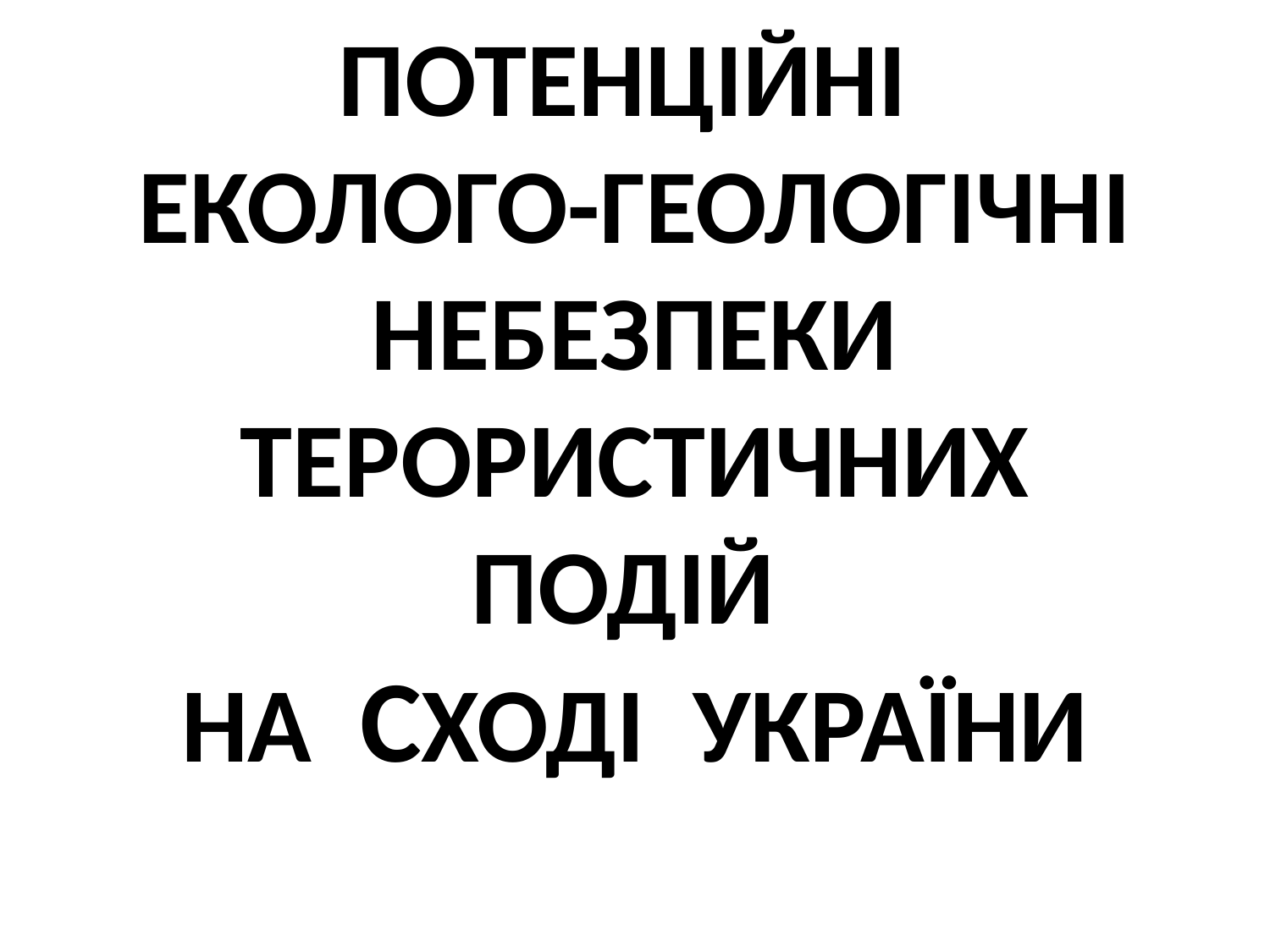

# ПОТЕНЦІЙНІ ЕКОЛОГО-ГЕОЛОГІЧНІ НЕБЕЗПЕКИ ТЕРОРИСТИЧНИХ ПОДІЙ НА  СХОДІ  УКРАЇНИ